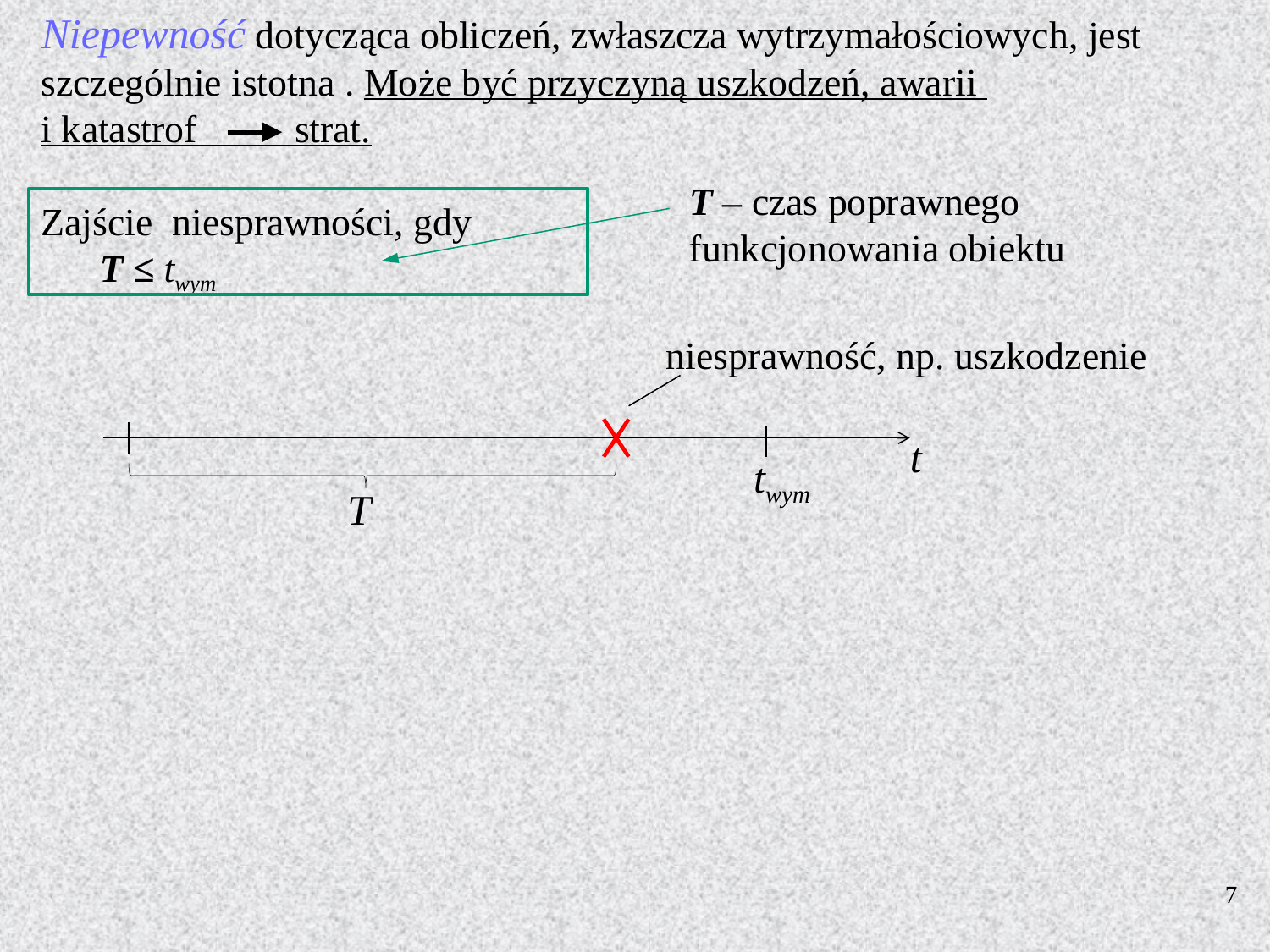

Niepewność dotycząca obliczeń, zwłaszcza wytrzymałościowych, jest szczególnie istotna . Może być przyczyną uszkodzeń, awarii
i katastrof          strat.

Zajście  niesprawności, gdy
      T ≤ twym

T – czas poprawnego funkcjonowania obiektu

niesprawność, np. uszkodzenie
t
twym
T
7